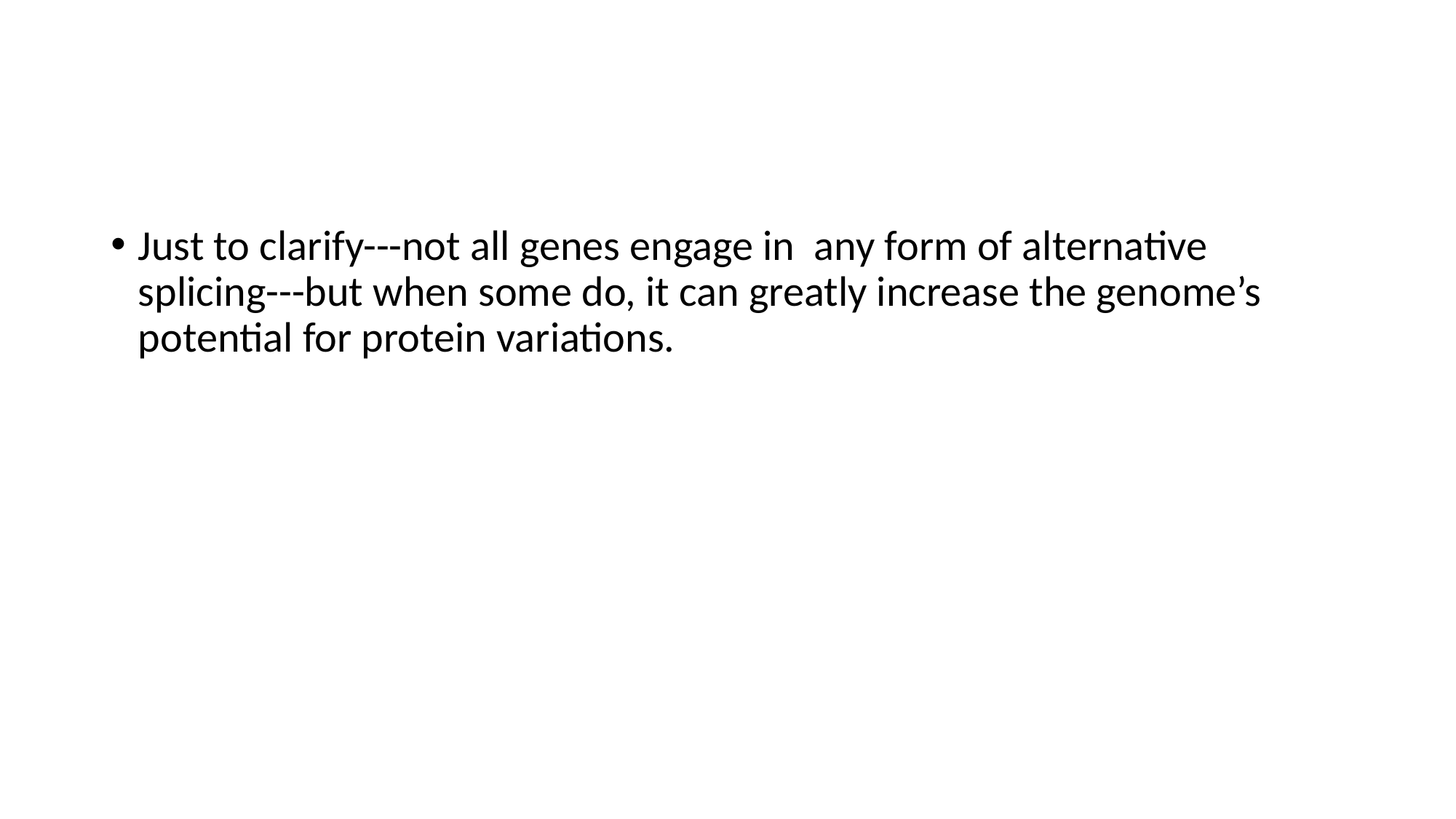

#
Just to clarify---not all genes engage in  any form of alternative splicing---but when some do, it can greatly increase the genome’s potential for protein variations.